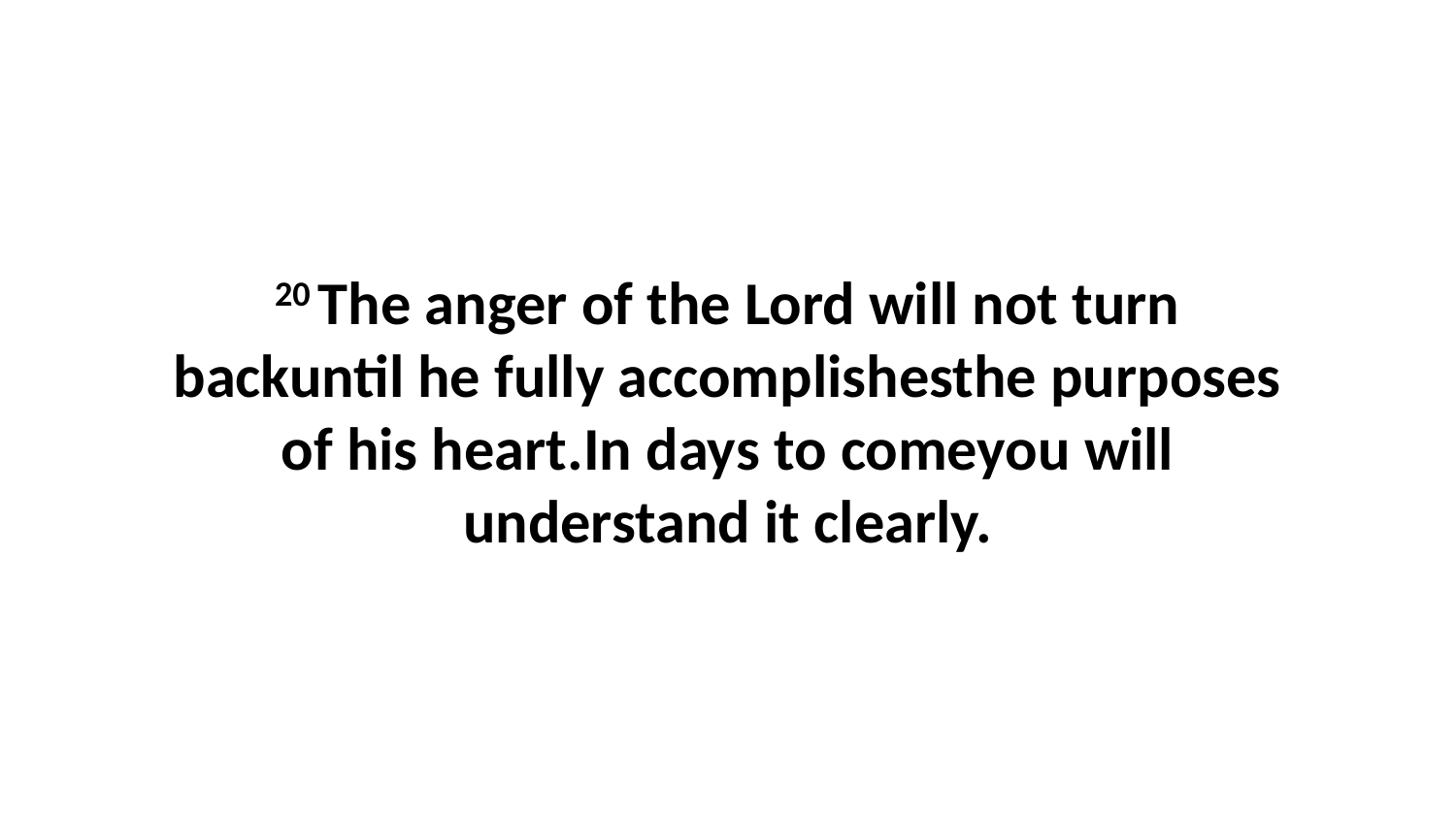

20 The anger of the Lord will not turn backuntil he fully accomplishesthe purposes of his heart.In days to comeyou will understand it clearly.